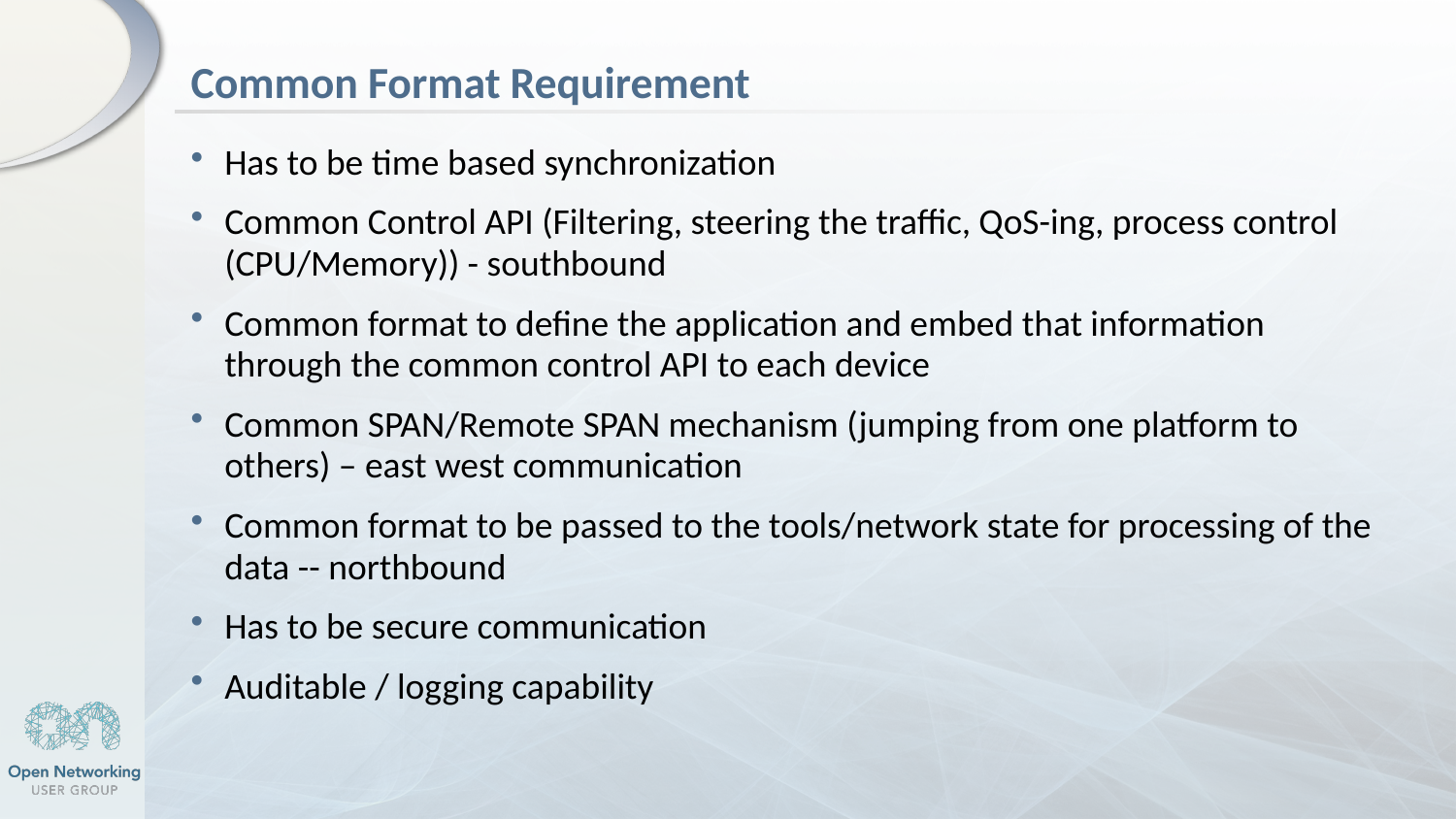

# Common Format Requirement
Has to be time based synchronization
Common Control API (Filtering, steering the traffic, QoS-ing, process control (CPU/Memory)) - southbound
Common format to define the application and embed that information through the common control API to each device
Common SPAN/Remote SPAN mechanism (jumping from one platform to others) – east west communication
Common format to be passed to the tools/network state for processing of the data -- northbound
Has to be secure communication
Auditable / logging capability